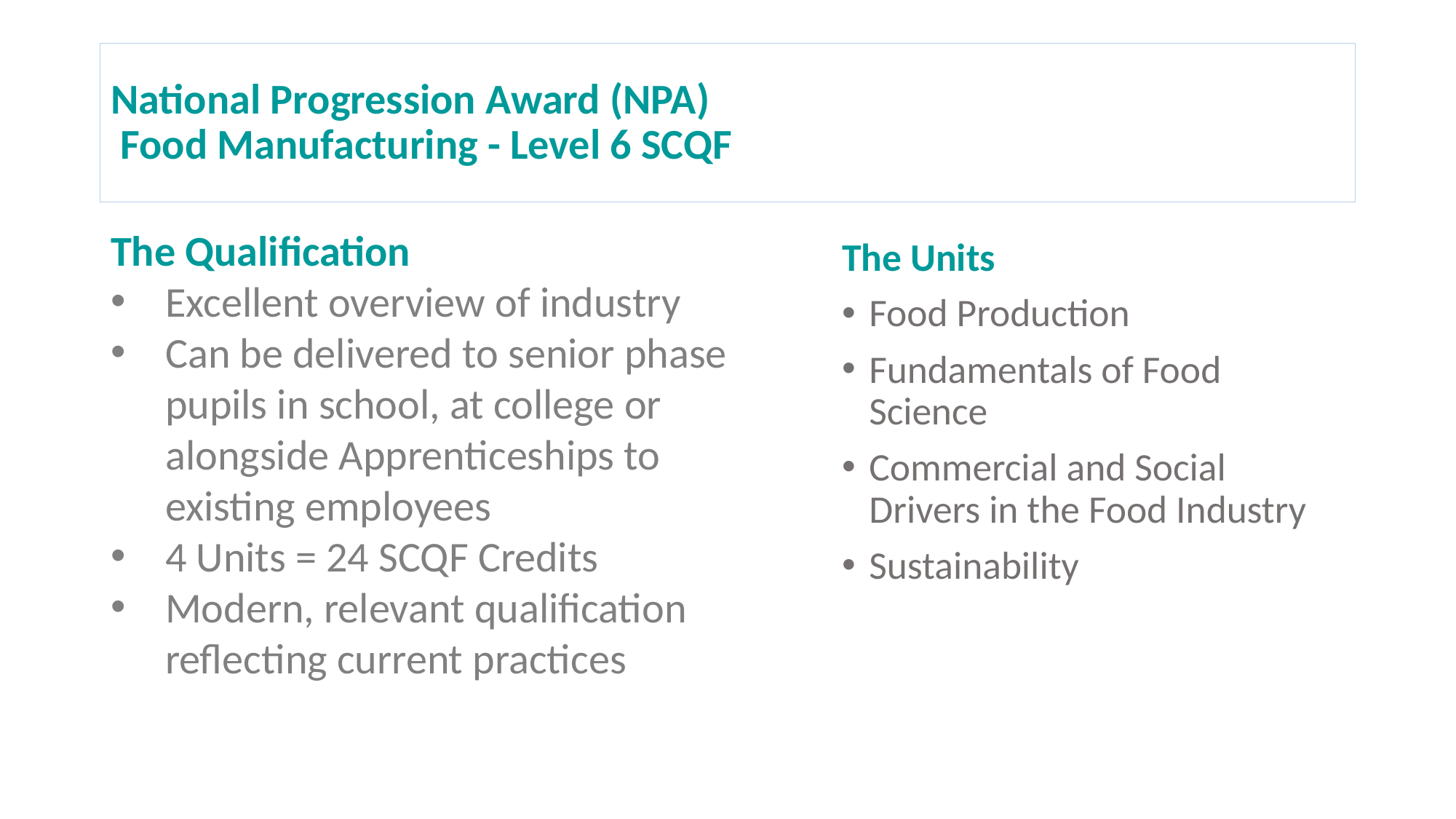

# National Progression Award (NPA) Food Manufacturing - Level 6 SCQF
The Qualification
Excellent overview of industry
Can be delivered to senior phase pupils in school, at college or
alongside Apprenticeships to existing employees
4 Units = 24 SCQF Credits
Modern, relevant qualification reflecting current practices

The Units
Food Production
Fundamentals of Food Science
Commercial and Social Drivers in the Food Industry
Sustainability